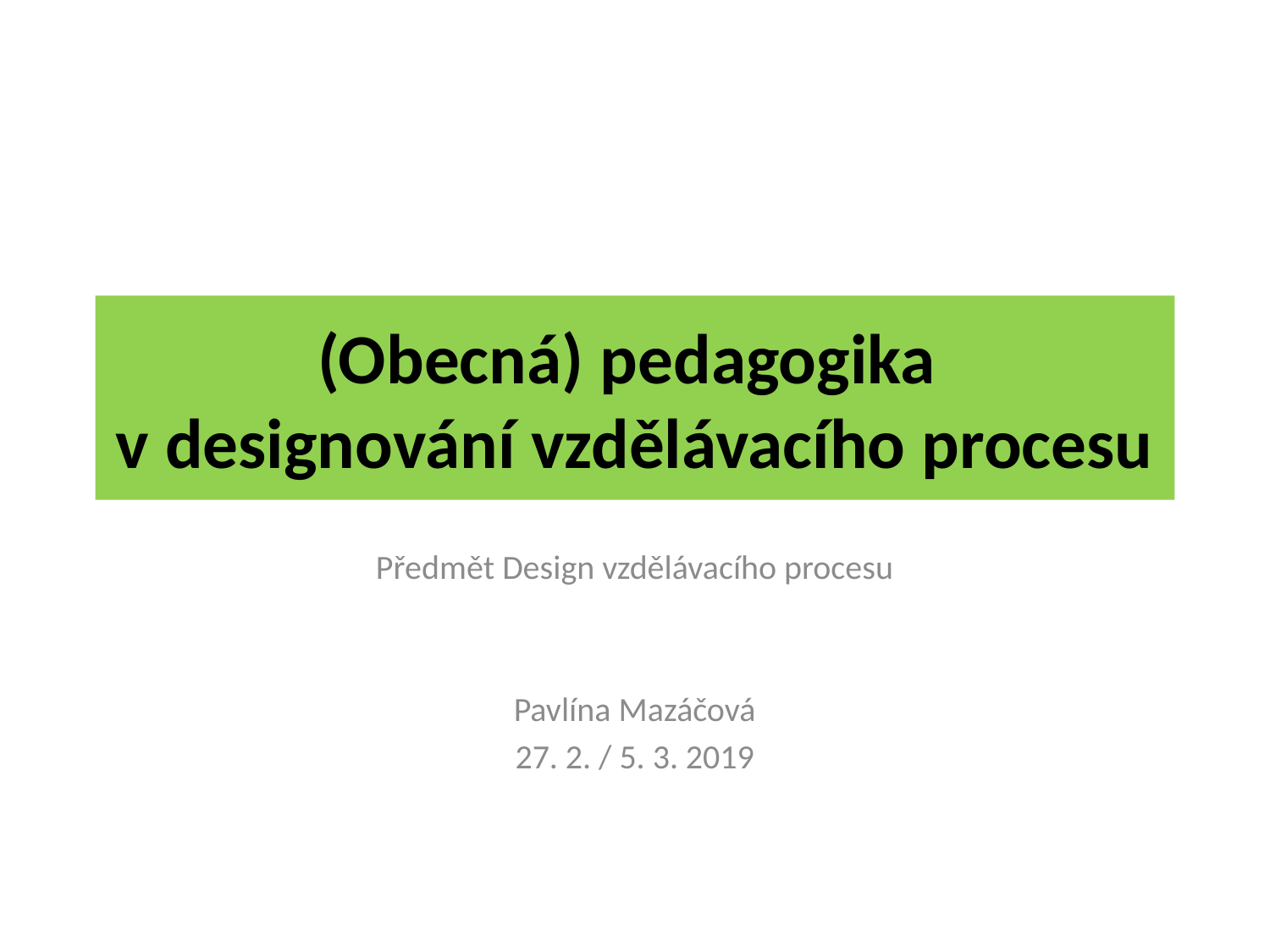

# (Obecná) pedagogika v designování vzdělávacího procesu
Předmět Design vzdělávacího procesu

Pavlína Mazáčová
27. 2. / 5. 3. 2019